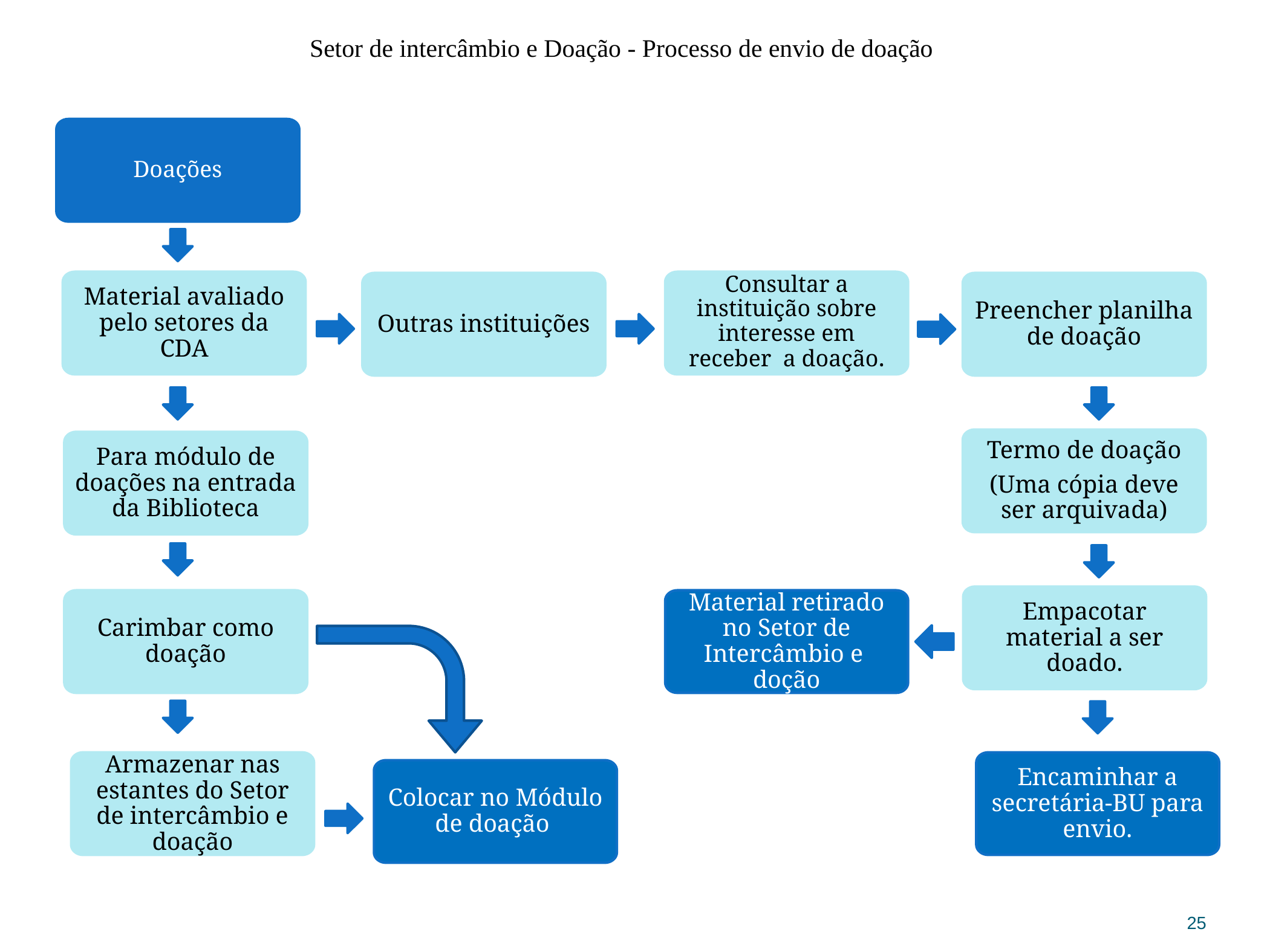

Setor de intercâmbio e Doação - Processo de envio de doação
Doações

Material avaliado pelo setores da CDA

Consultar a instituição sobre interesse em receber  a doação.

Outras instituições
Preencher planilha de doação

Termo de doação
(Uma cópia deve ser arquivada)
Para módulo de doações na entrada da Biblioteca

Empacotar material a ser doado.
Carimbar como doação
Material retirado no Setor de Intercâmbio e  doção

Armazenar nas estantes do Setor de intercâmbio e doação
Encaminhar a secretária-BU para envio.
Colocar no Módulo de doação

25